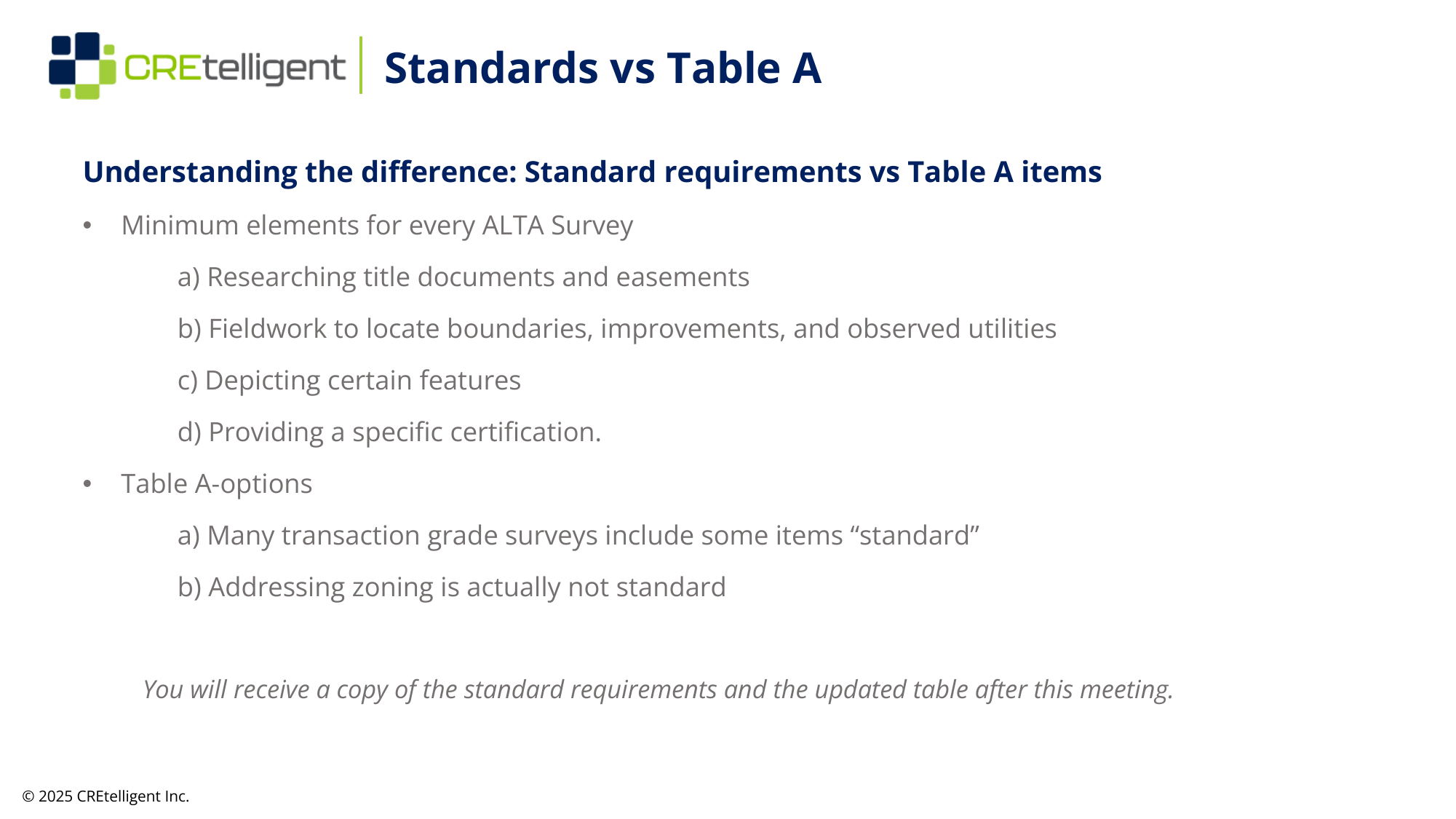

Standards vs Table A
Understanding the difference: Standard requirements vs Table A items
Minimum elements for every ALTA Survey
	a) Researching title documents and easements
	b) Fieldwork to locate boundaries, improvements, and observed utilities
	c) Depicting certain features
	d) Providing a specific certification.
Table A-options
	a) Many transaction grade surveys include some items “standard”
	b) Addressing zoning is actually not standard

You will receive a copy of the standard requirements and the updated table after this meeting.